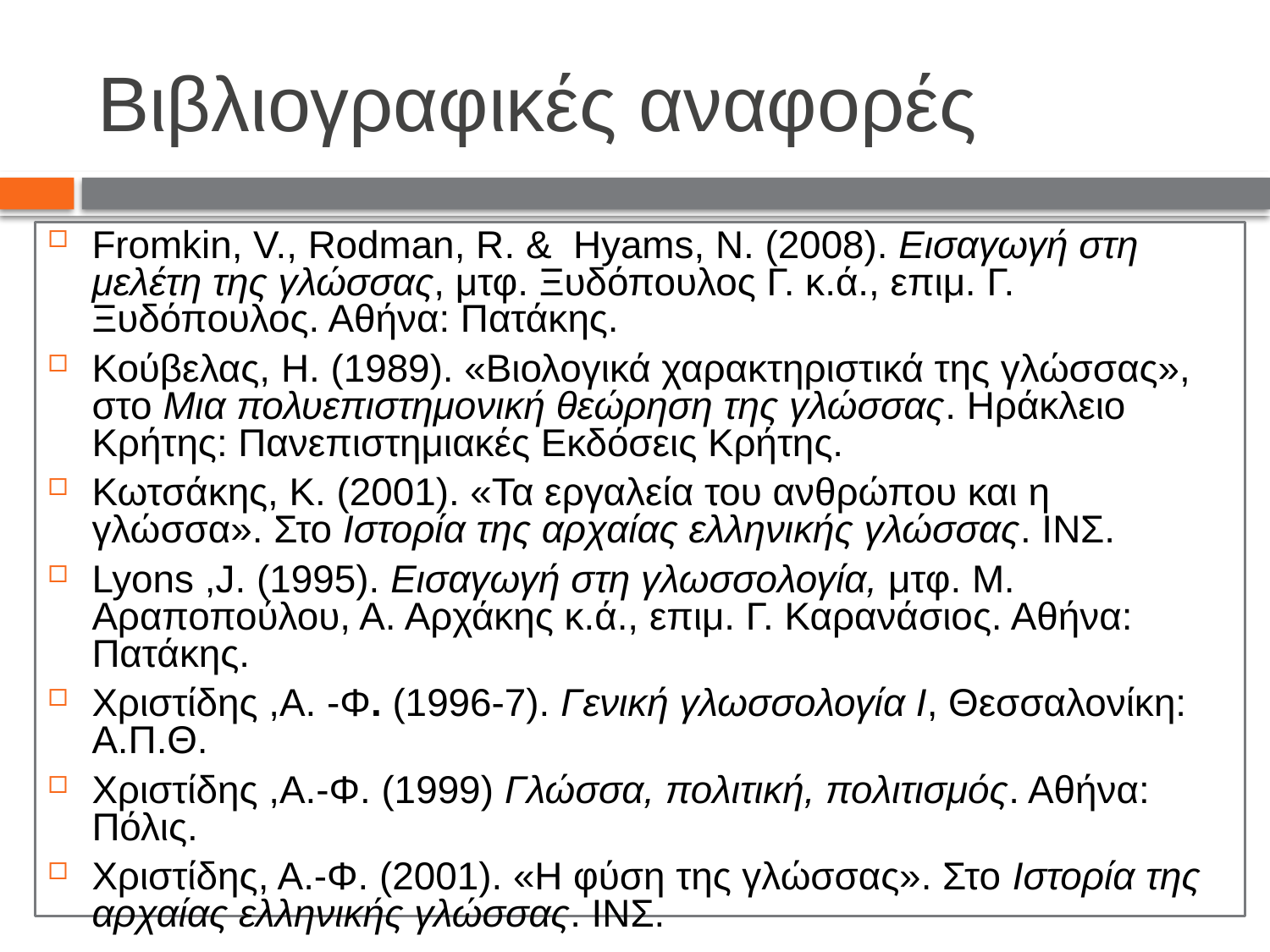

# Βιβλιογραφικές αναφορές
Fromkin, V., Rodman, R. &  Hyams, N. (2008). Εισαγωγή στη μελέτη της γλώσσας, μτφ. Ξυδόπουλος Γ. κ.ά., επιμ. Γ. Ξυδόπουλος. Αθήνα: Πατάκης.
Κούβελας, Η. (1989). «Βιολογικά χαρακτηριστικά της γλώσσας», στο Μια πολυεπιστημονική θεώρηση της γλώσσας. Ηράκλειο Κρήτης: Πανεπιστημιακές Εκδόσεις Κρήτης.
Κωτσάκης, Κ. (2001). «Τα εργαλεία του ανθρώπου και η γλώσσα». Στο Ιστορία της αρχαίας ελληνικής γλώσσας. ΙΝΣ.
Lyons ,J. (1995). Εισαγωγή στη γλωσσολογία, μτφ. Μ. Αραποπούλου, Α. Αρχάκης κ.ά., επιμ. Γ. Καρανάσιος. Αθήνα: Πατάκης.
Χριστίδης ,Α. -Φ. (1996-7). Γενική γλωσσολογία Ι, Θεσσαλονίκη: Α.Π.Θ.
Χριστίδης ,Α.-Φ. (1999) Γλώσσα, πολιτική, πολιτισμός. Αθήνα: Πόλις.
Χριστίδης, Α.-Φ. (2001). «Η φύση της γλώσσας». Στο Ιστορία της αρχαίας ελληνικής γλώσσας. ΙΝΣ.